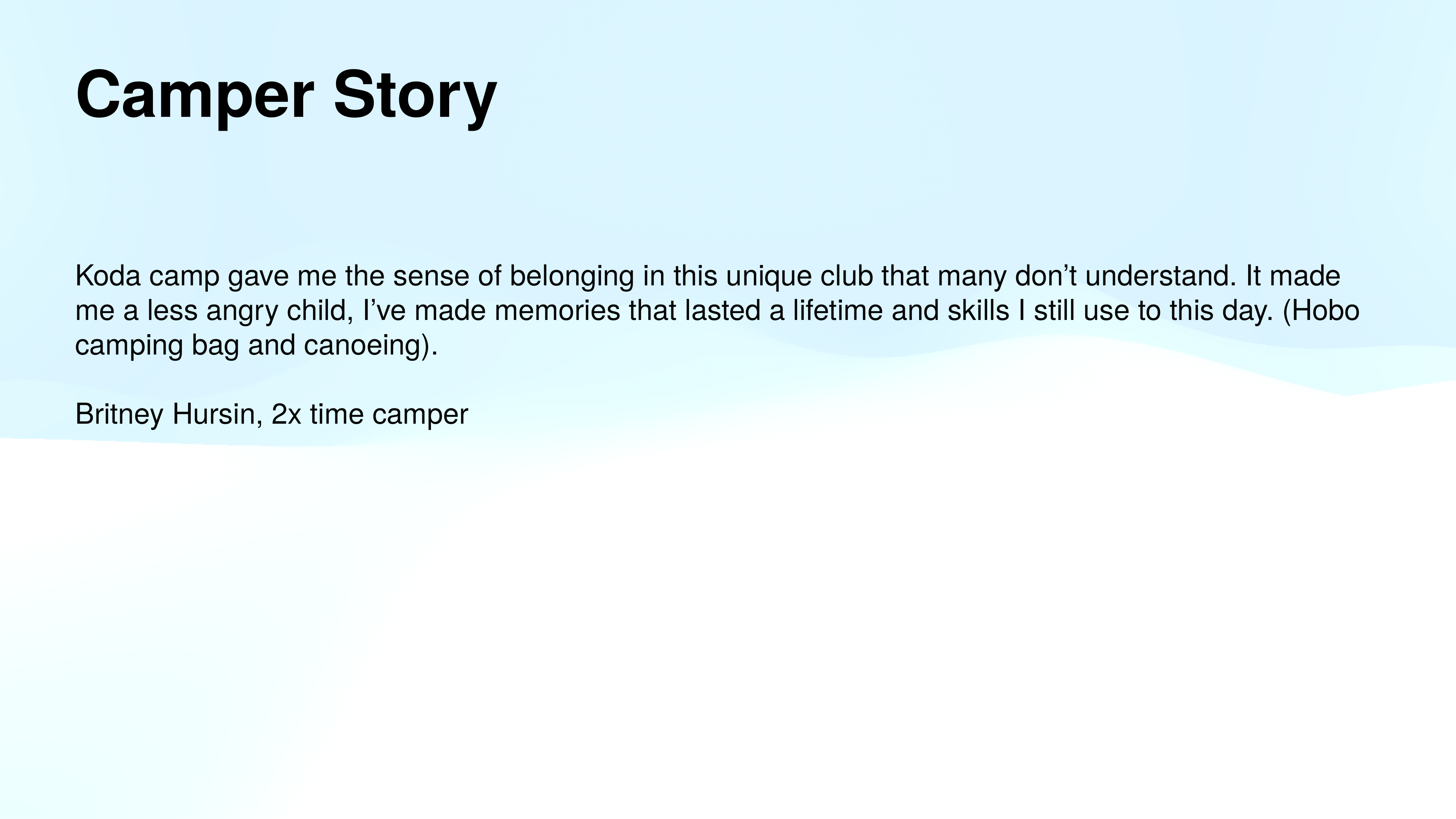

# Camper Story

Koda camp gave me the sense of belonging in this unique club that many don’t understand. It made me a less angry child, I’ve made memories that lasted a lifetime and skills I still use to this day. (Hobo camping bag and canoeing).

Britney Hursin, 2x time camper